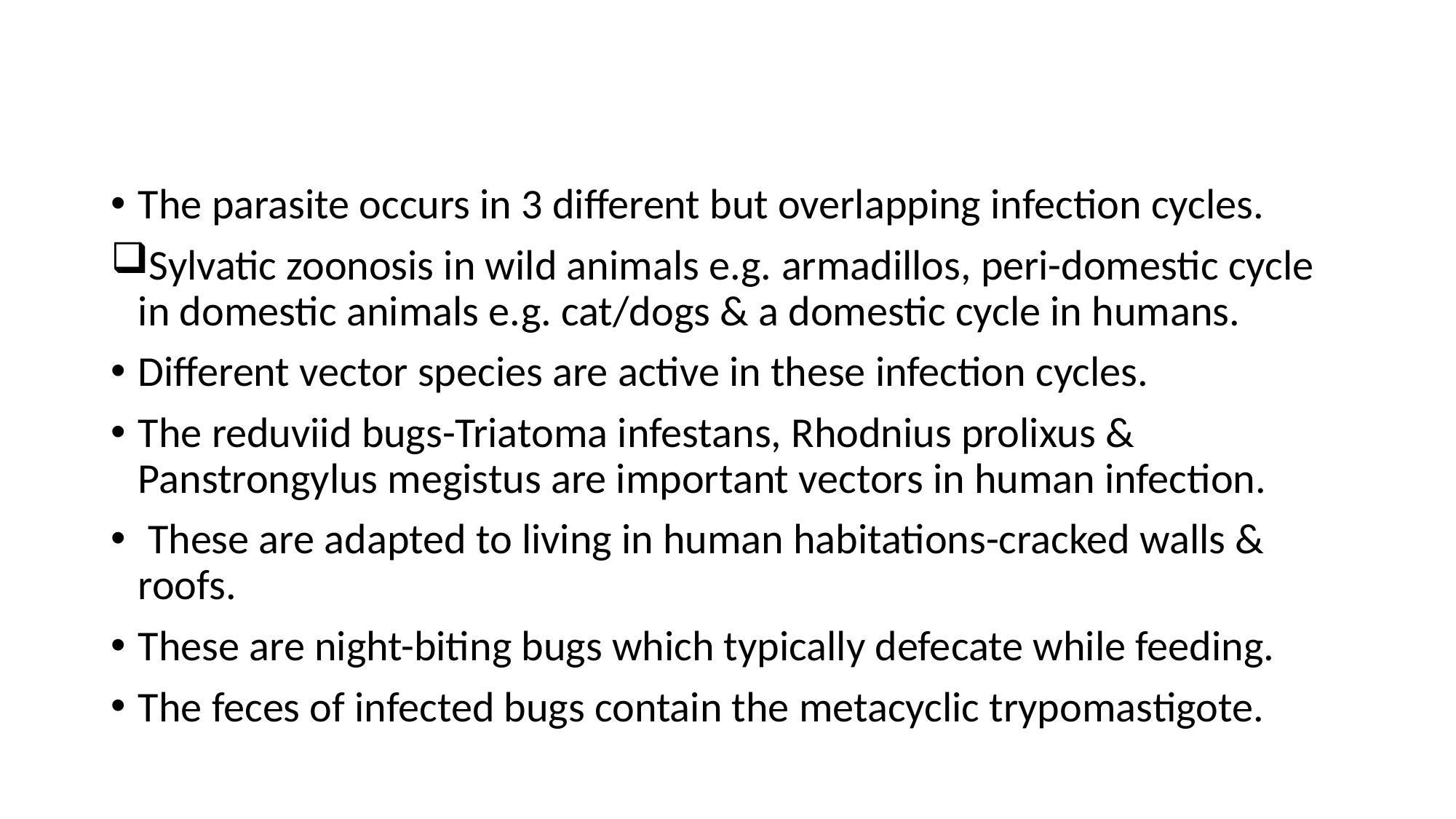

The parasite occurs in 3 different but overlapping infection cycles.
Sylvatic zoonosis in wild animals e.g. armadillos, peri-domestic cycle in domestic animals e.g. cat/dogs & a domestic cycle in humans.
Different vector species are active in these infection cycles.
The reduviid bugs-Triatoma infestans, Rhodnius prolixus & Panstrongylus megistus are important vectors in human infection.
 These are adapted to living in human habitations-cracked walls & roofs.
These are night-biting bugs which typically defecate while feeding.
The feces of infected bugs contain the metacyclic trypomastigote.